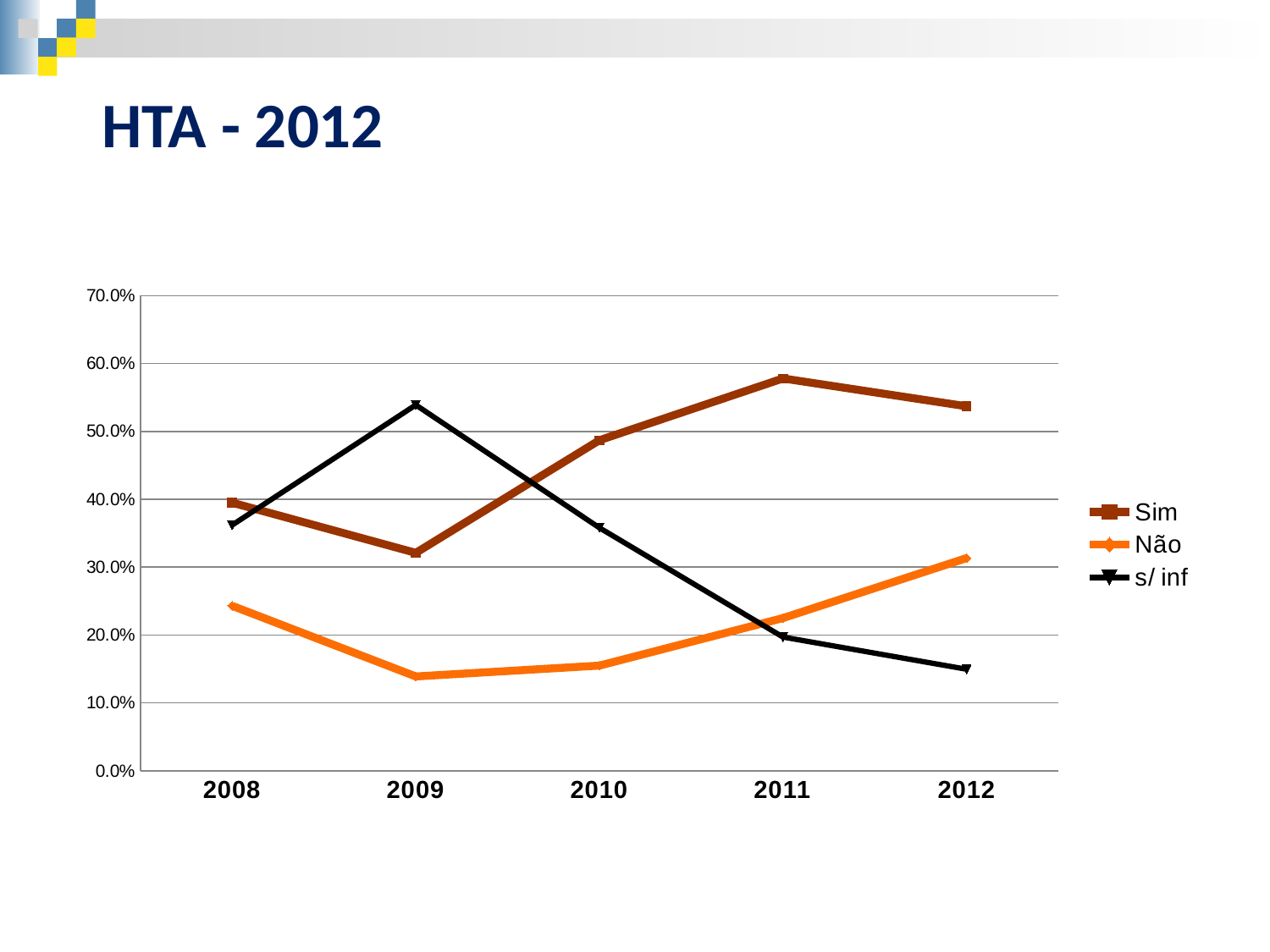

HTA - 2012

### Chart

| Category | Sim | Não | s/ inf |
|---|---|---|---|
| 2008 | 0.39500000000000174 | 0.24300000000000024 | 0.3620000000000003 |
| 2009 | 0.3210000000000015 | 0.139 | 0.539 |
| 2010 | 0.4870000000000003 | 0.15500000000000044 | 0.3580000000000003 |
| 2011 | 0.5780000000000006 | 0.225 | 0.197 |
| 2012 | 0.53703 | 0.31339000000000133 | 0.14957 |